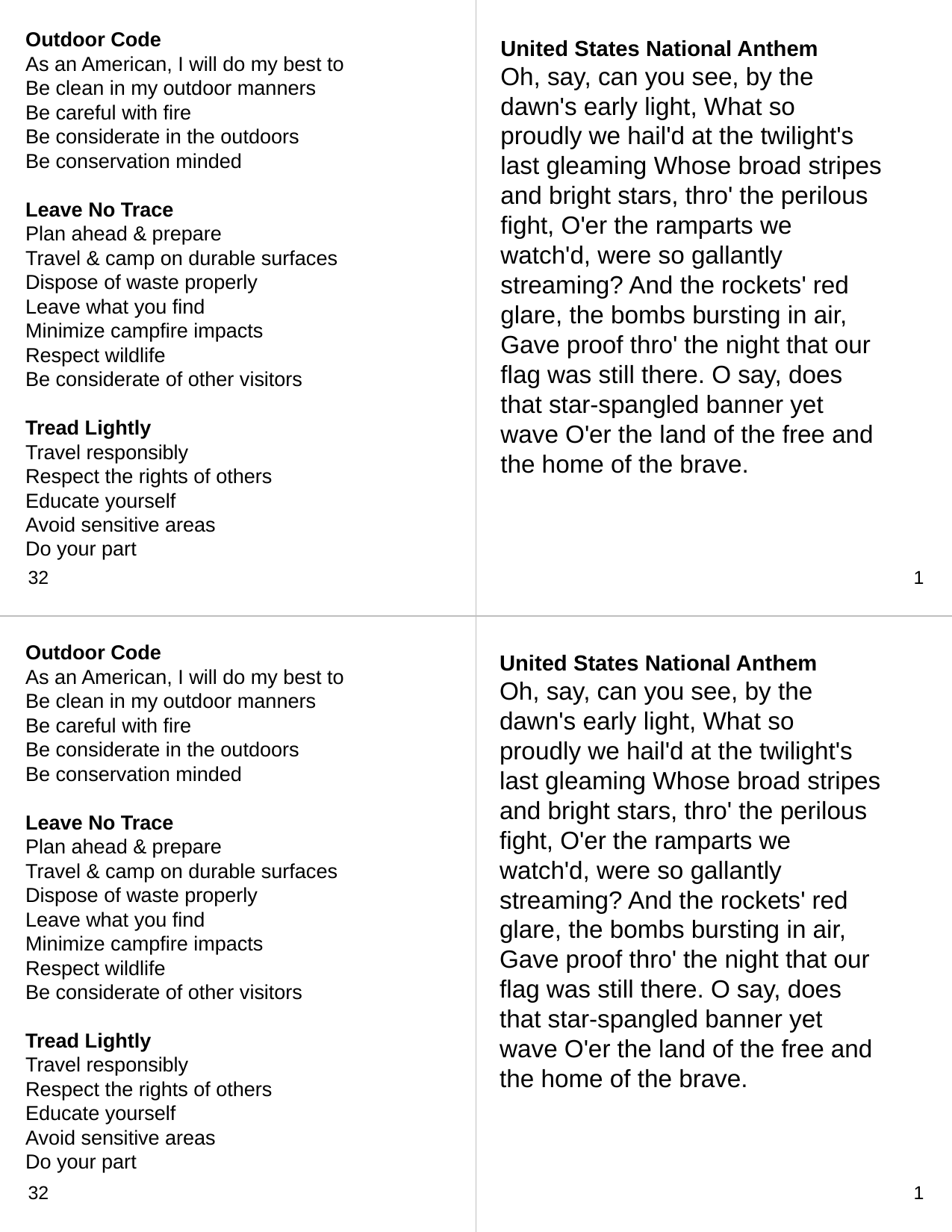

Outdoor Code
As an American, I will do my best to
Be clean in my outdoor manners
Be careful with fire
Be considerate in the outdoors
Be conservation minded

Leave No Trace
Plan ahead & prepare
Travel & camp on durable surfaces
Dispose of waste properly
Leave what you find
Minimize campfire impacts
Respect wildlife
Be considerate of other visitors

Tread Lightly
Travel responsibly
Respect the rights of others
Educate yourself
Avoid sensitive areas
Do your part
United States National Anthem
Oh, say, can you see, by the dawn's early light, What so proudly we hail'd at the twilight's last gleaming Whose broad stripes and bright stars, thro' the perilous fight, O'er the ramparts we watch'd, were so gallantly streaming? And the rockets' red glare, the bombs bursting in air, Gave proof thro' the night that our flag was still there. O say, does that star-spangled banner yet wave O'er the land of the free and the home of the brave.
32
1
Outdoor Code
As an American, I will do my best to
Be clean in my outdoor manners
Be careful with fire
Be considerate in the outdoors
Be conservation minded

Leave No Trace
Plan ahead & prepare
Travel & camp on durable surfaces
Dispose of waste properly
Leave what you find
Minimize campfire impacts
Respect wildlife
Be considerate of other visitors

Tread Lightly
Travel responsibly
Respect the rights of others
Educate yourself
Avoid sensitive areas
Do your part
United States National Anthem
Oh, say, can you see, by the dawn's early light, What so proudly we hail'd at the twilight's last gleaming Whose broad stripes and bright stars, thro' the perilous fight, O'er the ramparts we watch'd, were so gallantly streaming? And the rockets' red glare, the bombs bursting in air, Gave proof thro' the night that our flag was still there. O say, does that star-spangled banner yet wave O'er the land of the free and the home of the brave.
32
 1